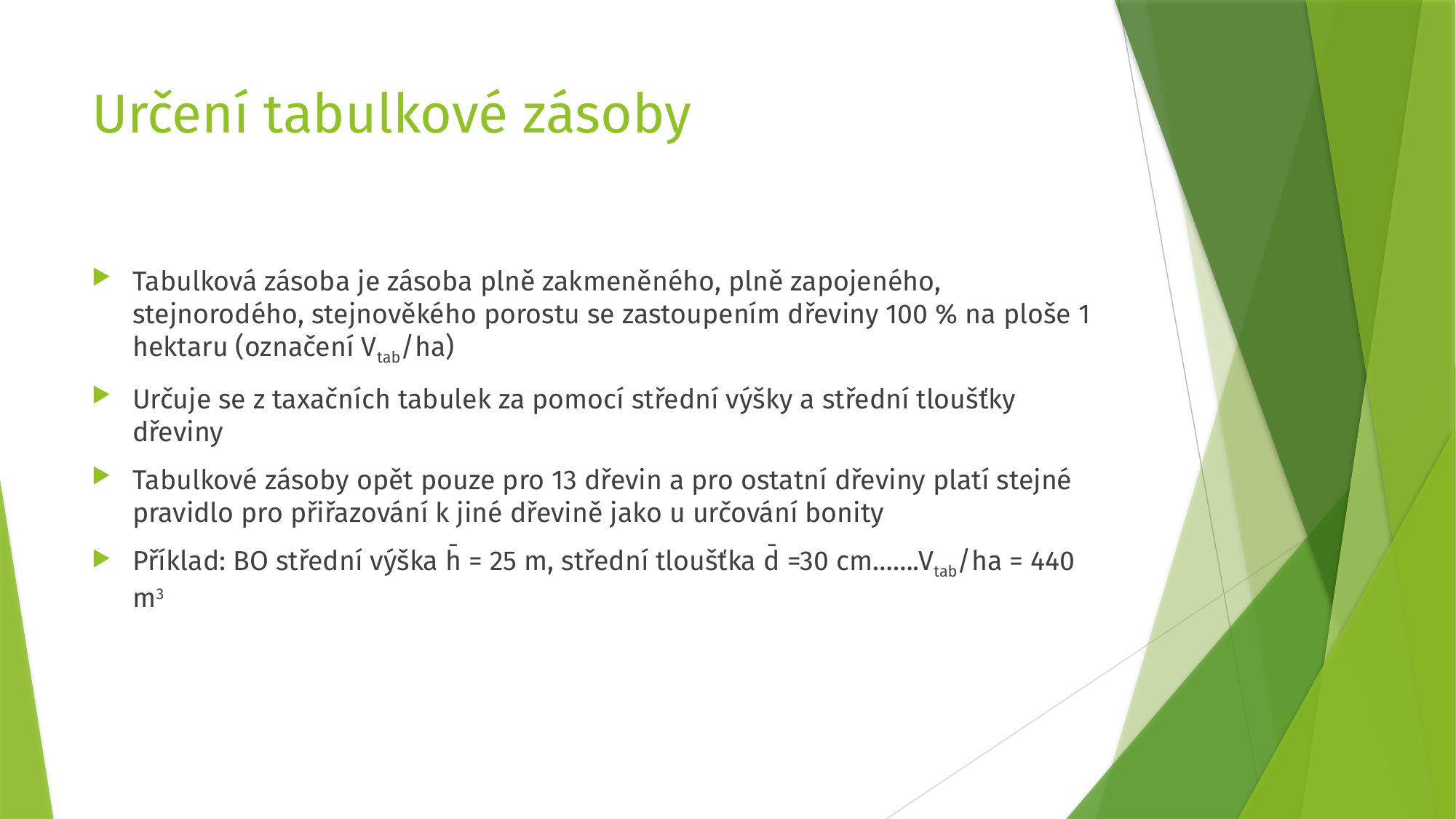

# Určení tabulkové zásoby
Tabulková zásoba je zásoba plně zakmeněného, plně zapojeného, stejnorodého, stejnověkého porostu se zastoupením dřeviny 100 % na ploše 1 hektaru (označení Vtab/ha)
Určuje se z taxačních tabulek za pomocí střední výšky a střední tloušťky dřeviny
Tabulkové zásoby opět pouze pro 13 dřevin a pro ostatní dřeviny platí stejné pravidlo pro přiřazování k jiné dřevině jako u určování bonity
Příklad: BO střední výška h̄ = 25 m, střední tloušťka d̄ =30 cm…….Vtab/ha = 440 m3